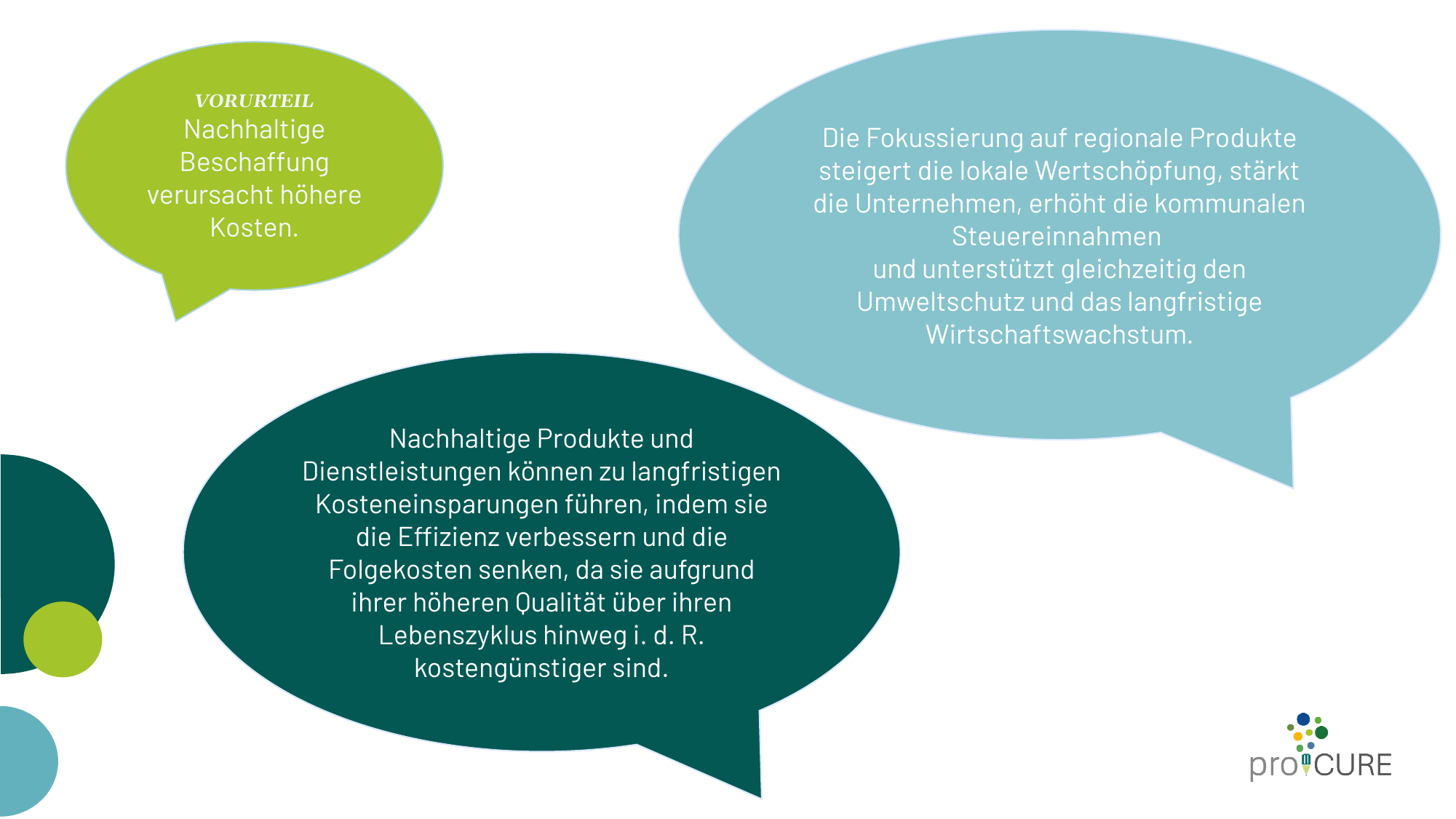

Die Fokussierung auf regionale Produkte steigert die lokale Wertschöpfung, stärkt die Unternehmen, erhöht die kommunalen Steuereinnahmen
und unterstützt gleichzeitig den Umweltschutz und das langfristige Wirtschaftswachstum.
VORURTEIL
Nachhaltige Beschaffung verursacht höhere Kosten.
Nachhaltige Produkte und Dienstleistungen können zu langfristigen Kosteneinsparungen führen, indem sie die Effizienz verbessern und die Folgekosten senken, da sie aufgrund ihrer höheren Qualität über ihren Lebenszyklus hinweg i. d. R. kostengünstiger sind.